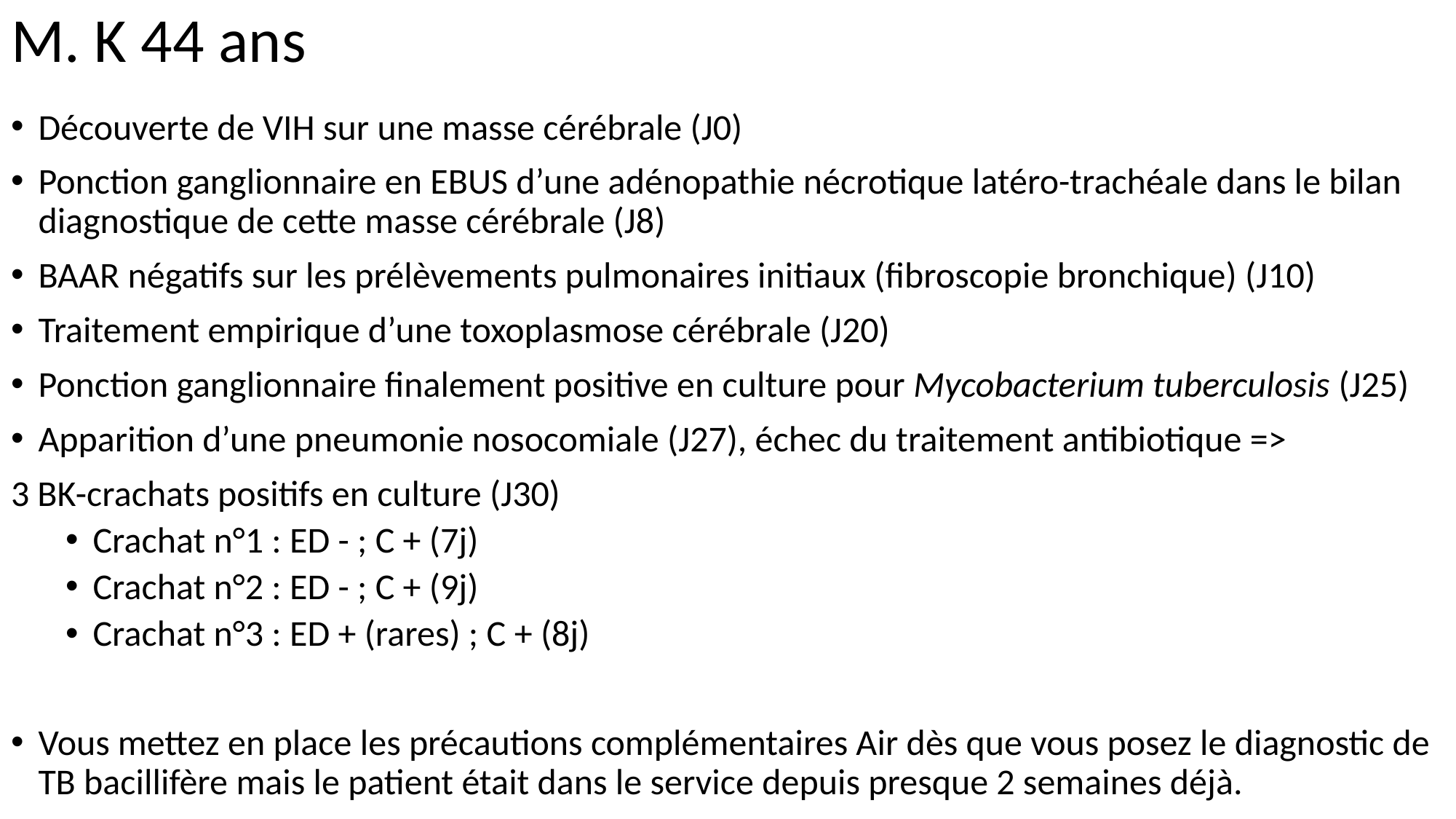

# M. K 44 ans
Découverte de VIH sur une masse cérébrale (J0)
Ponction ganglionnaire en EBUS d’une adénopathie nécrotique latéro-trachéale dans le bilan diagnostique de cette masse cérébrale (J8)
BAAR négatifs sur les prélèvements pulmonaires initiaux (fibroscopie bronchique) (J10)
Traitement empirique d’une toxoplasmose cérébrale (J20)
Ponction ganglionnaire finalement positive en culture pour Mycobacterium tuberculosis (J25)
Apparition d’une pneumonie nosocomiale (J27), échec du traitement antibiotique =>
3 BK-crachats positifs en culture (J30)
Crachat n°1 : ED - ; C + (7j)
Crachat n°2 : ED - ; C + (9j)
Crachat n°3 : ED + (rares) ; C + (8j)

Vous mettez en place les précautions complémentaires Air dès que vous posez le diagnostic de TB bacillifère mais le patient était dans le service depuis presque 2 semaines déjà.